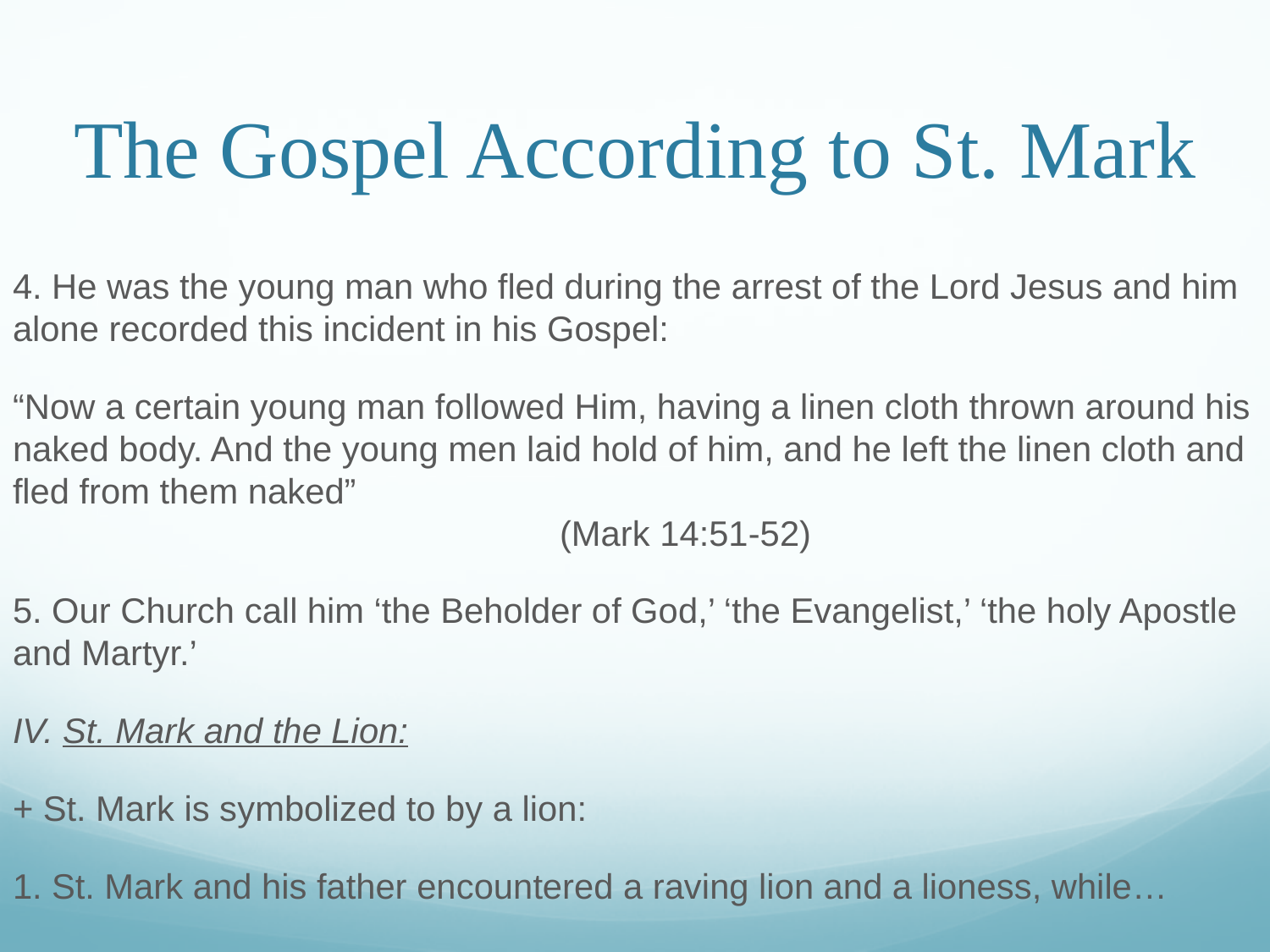

# The Gospel According to St. Mark
4. He was the young man who fled during the arrest of the Lord Jesus and him alone recorded this incident in his Gospel:
“Now a certain young man followed Him, having a linen cloth thrown around his naked body. And the young men laid hold of him, and he left the linen cloth and fled from them naked”											    (Mark 14:51-52)
5. Our Church call him ‘the Beholder of God,’ ‘the Evangelist,’ ‘the holy Apostle and Martyr.’
IV. St. Mark and the Lion:
+ St. Mark is symbolized to by a lion:
1. St. Mark and his father encountered a raving lion and a lioness, while…